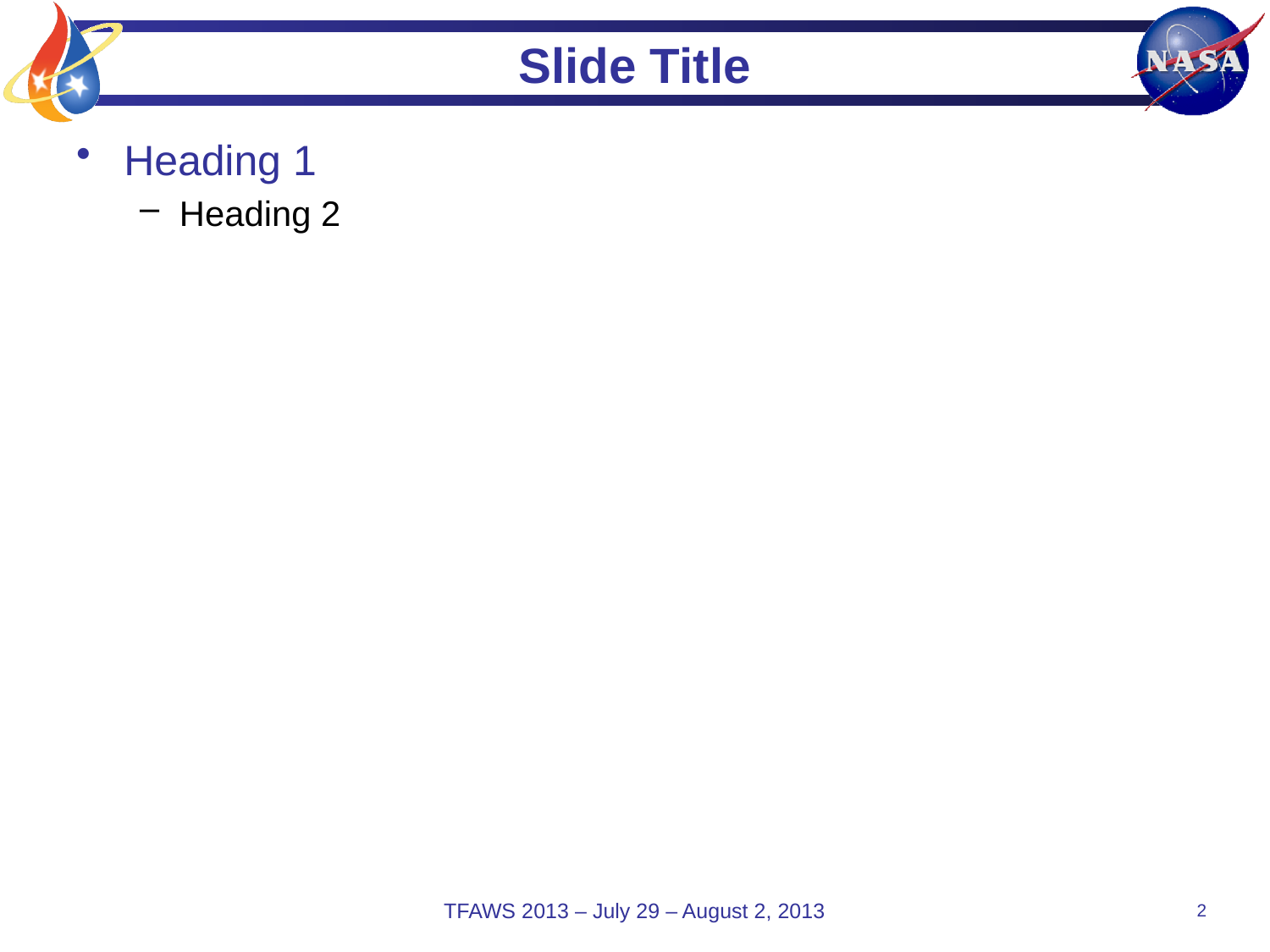

# Slide Title
Heading 1
Heading 2
TFAWS 2013 – July 29 – August 2, 2013
2